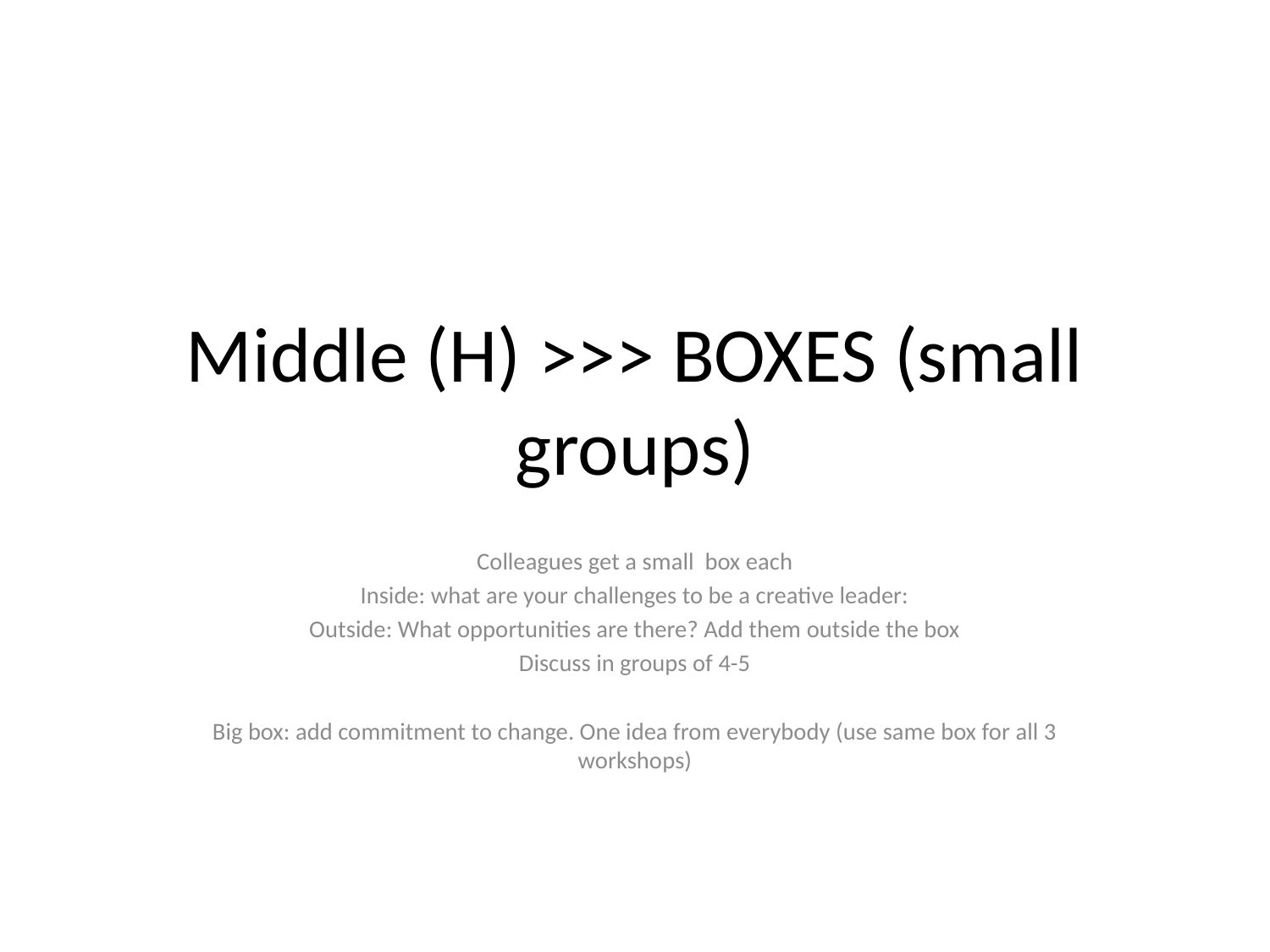

# Middle (H) >>> BOXES (small groups)
Colleagues get a small  box each
Inside: what are your challenges to be a creative leader:
Outside: What opportunities are there? Add them outside the box
Discuss in groups of 4-5

Big box: add commitment to change. One idea from everybody (use same box for all 3 workshops)